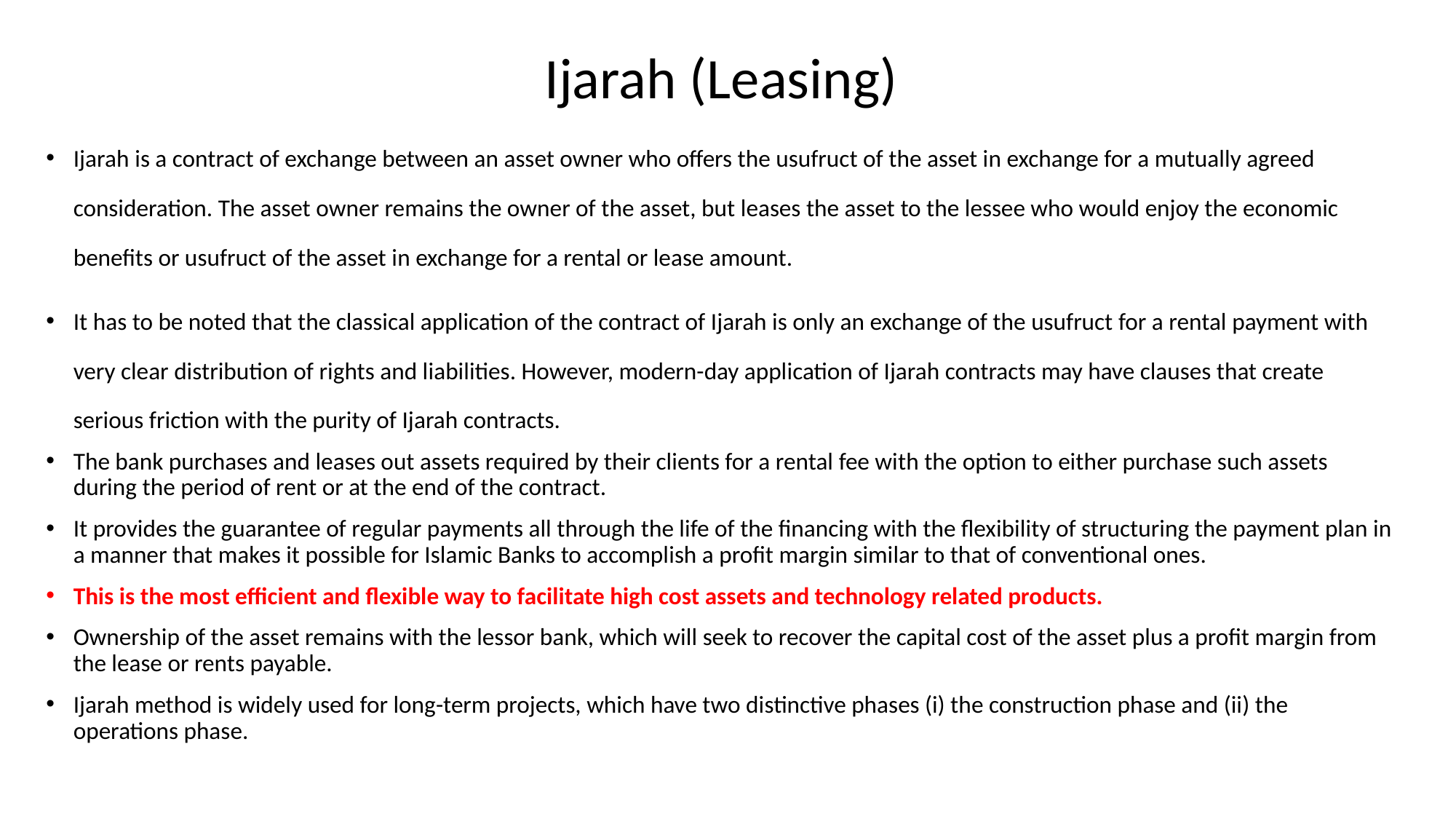

# Ijarah (Leasing)
Ijarah is a contract of exchange between an asset owner who offers the usufruct of the asset in exchange for a mutually agreed consideration. The asset owner remains the owner of the asset, but leases the asset to the lessee who would enjoy the economic benefits or usufruct of the asset in exchange for a rental or lease amount.
It has to be noted that the classical application of the contract of Ijarah is only an exchange of the usufruct for a rental payment with very clear distribution of rights and liabilities. However, modern-day application of Ijarah contracts may have clauses that create serious friction with the purity of Ijarah contracts.
The bank purchases and leases out assets required by their clients for a rental fee with the option to either purchase such assets during the period of rent or at the end of the contract.
It provides the guarantee of regular payments all through the life of the financing with the flexibility of structuring the payment plan in a manner that makes it possible for Islamic Banks to accomplish a profit margin similar to that of conventional ones.
This is the most efficient and flexible way to facilitate high cost assets and technology related products.
Ownership of the asset remains with the lessor bank, which will seek to recover the capital cost of the asset plus a profit margin from the lease or rents payable.
Ijarah method is widely used for long-term projects, which have two distinctive phases (i) the construction phase and (ii) the operations phase.